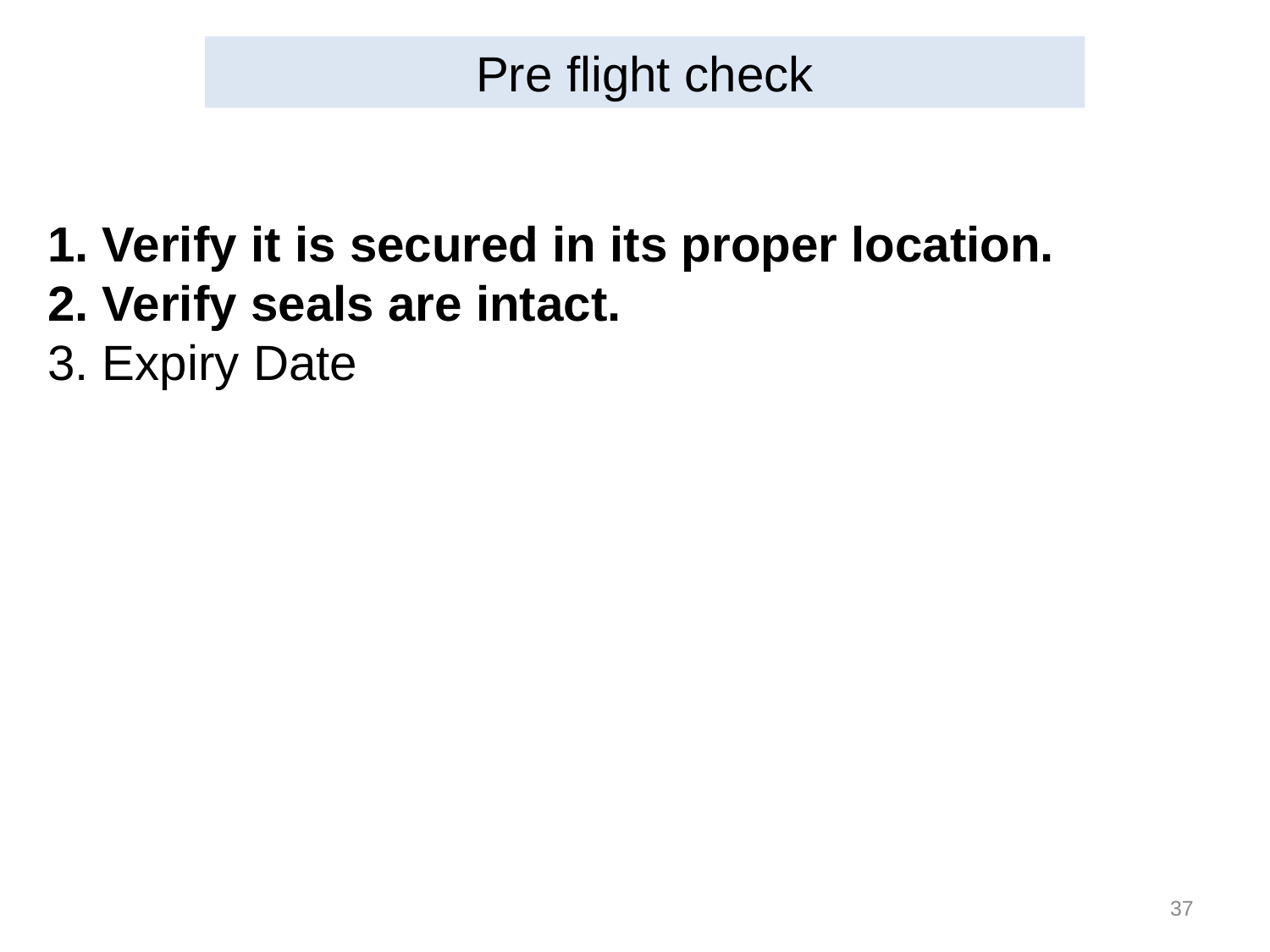

Pre flight check
1. Verify it is secured in its proper location.
2. Verify seals are intact.
3. Expiry Date
37